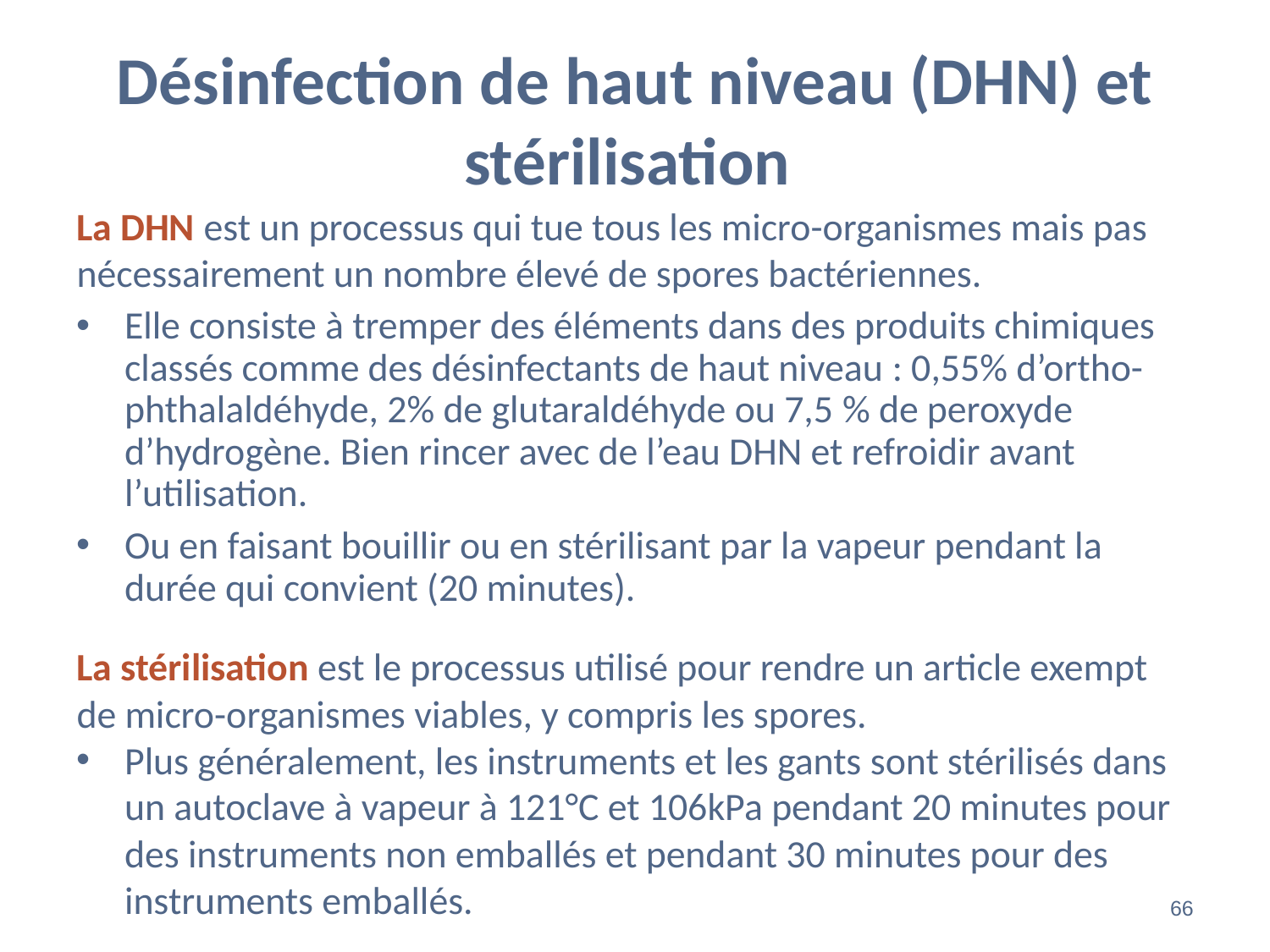

# Désinfection de haut niveau (DHN) et stérilisation
La DHN est un processus qui tue tous les micro-organismes mais pas nécessairement un nombre élevé de spores bactériennes.
Elle consiste à tremper des éléments dans des produits chimiques classés comme des désinfectants de haut niveau : 0,55% d’ortho-phthalaldéhyde, 2% de glutaraldéhyde ou 7,5 % de peroxyde d’hydrogène. Bien rincer avec de l’eau DHN et refroidir avant l’utilisation.
Ou en faisant bouillir ou en stérilisant par la vapeur pendant la durée qui convient (20 minutes).

La stérilisation est le processus utilisé pour rendre un article exempt de micro-organismes viables, y compris les spores.
Plus généralement, les instruments et les gants sont stérilisés dans un autoclave à vapeur à 121°C et 106kPa pendant 20 minutes pour des instruments non emballés et pendant 30 minutes pour des instruments emballés.

66